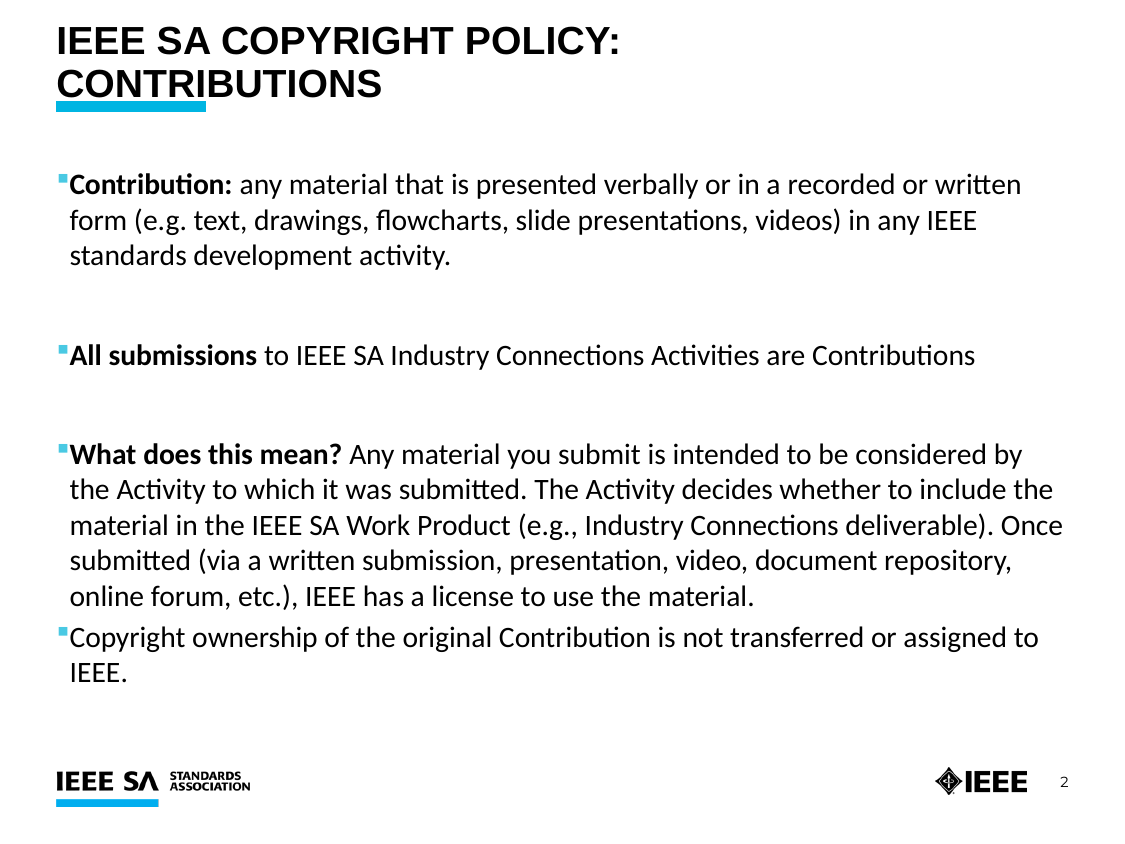

# Ieee sa copyright policy: contributions
Contribution: any material that is presented verbally or in a recorded or written form (e.g. text, drawings, flowcharts, slide presentations, videos) in any IEEE standards development activity.

All submissions to IEEE SA Industry Connections Activities are Contributions

What does this mean? Any material you submit is intended to be considered by the Activity to which it was submitted. The Activity decides whether to include the material in the IEEE SA Work Product (e.g., Industry Connections deliverable). Once submitted (via a written submission, presentation, video, document repository, online forum, etc.), IEEE has a license to use the material.
Copyright ownership of the original Contribution is not transferred or assigned to IEEE.

2